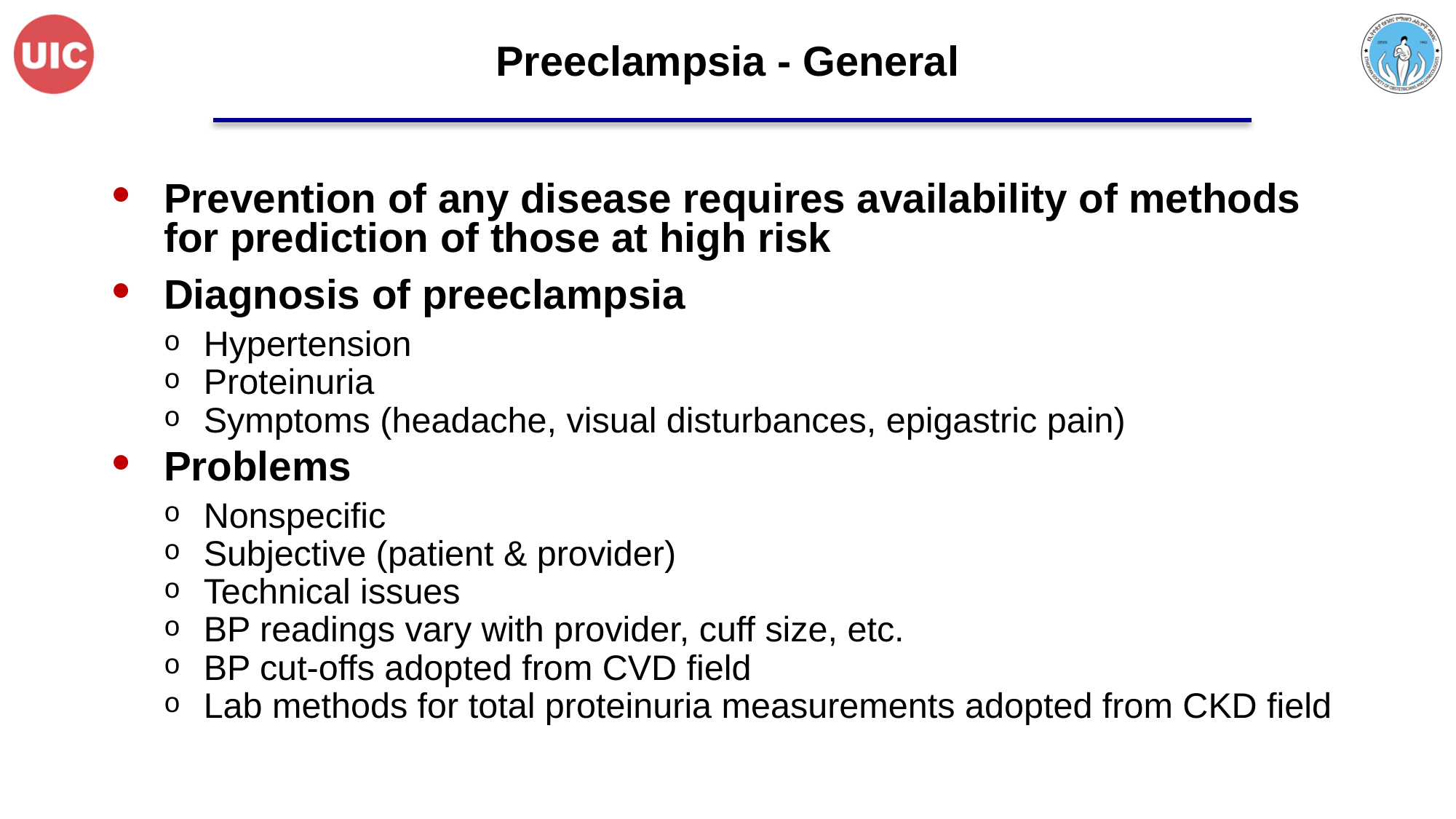

# Preeclampsia - General
Prevention of any disease requires availability of methods for prediction of those at high risk
Diagnosis of preeclampsia
Hypertension
Proteinuria
Symptoms (headache, visual disturbances, epigastric pain)
Problems
Nonspecific
Subjective (patient & provider)
Technical issues
BP readings vary with provider, cuff size, etc.
BP cut-offs adopted from CVD field
Lab methods for total proteinuria measurements adopted from CKD field